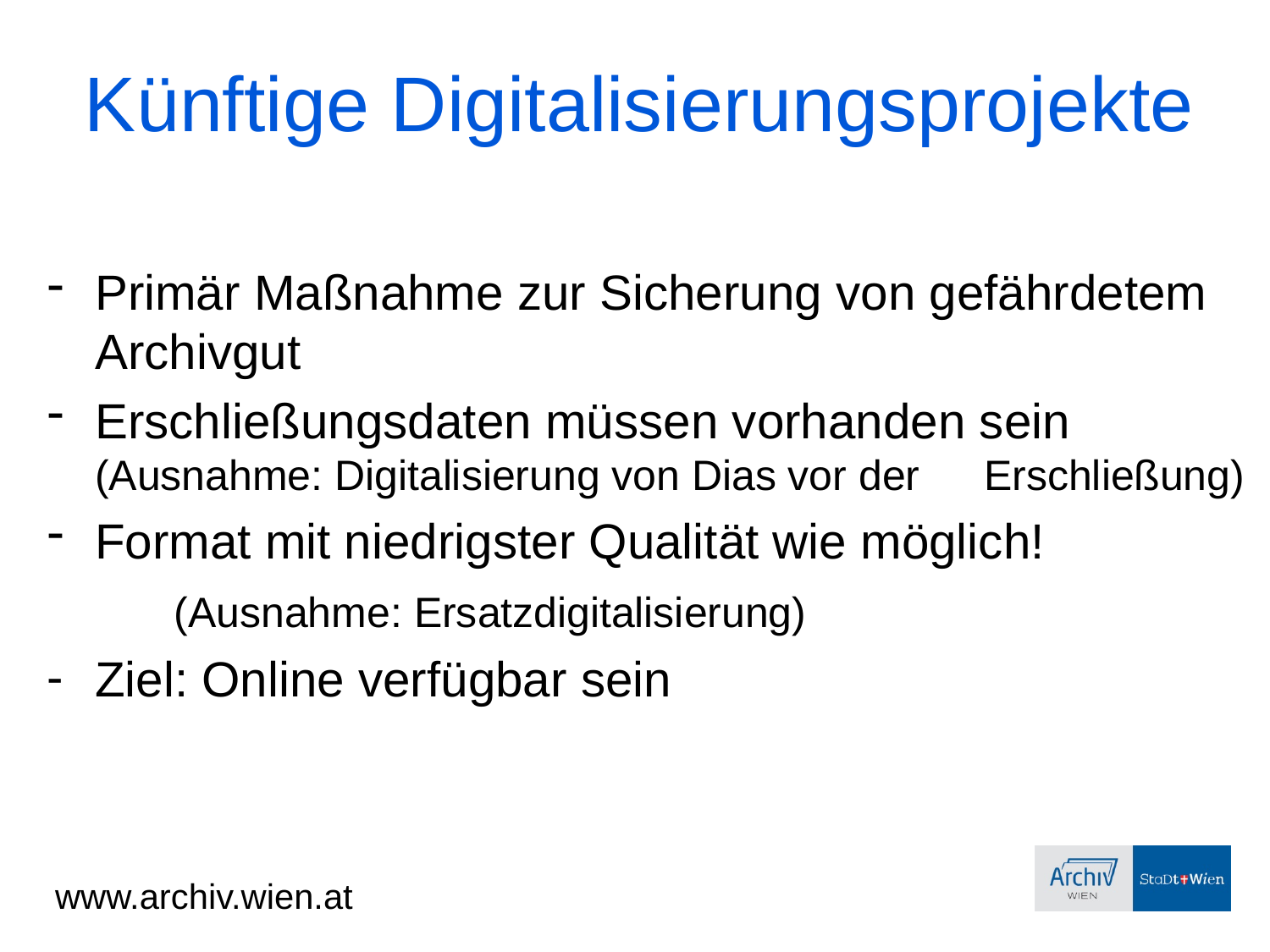

Künftige Digitalisierungsprojekte
Primär Maßnahme zur Sicherung von gefährdetem Archivgut
Erschließungsdaten müssen vorhanden sein 	(Ausnahme: Digitalisierung von Dias vor der 	Erschließung)
Format mit niedrigster Qualität wie möglich!
	(Ausnahme: Ersatzdigitalisierung)
Ziel: Online verfügbar sein

www.archiv.wien.at